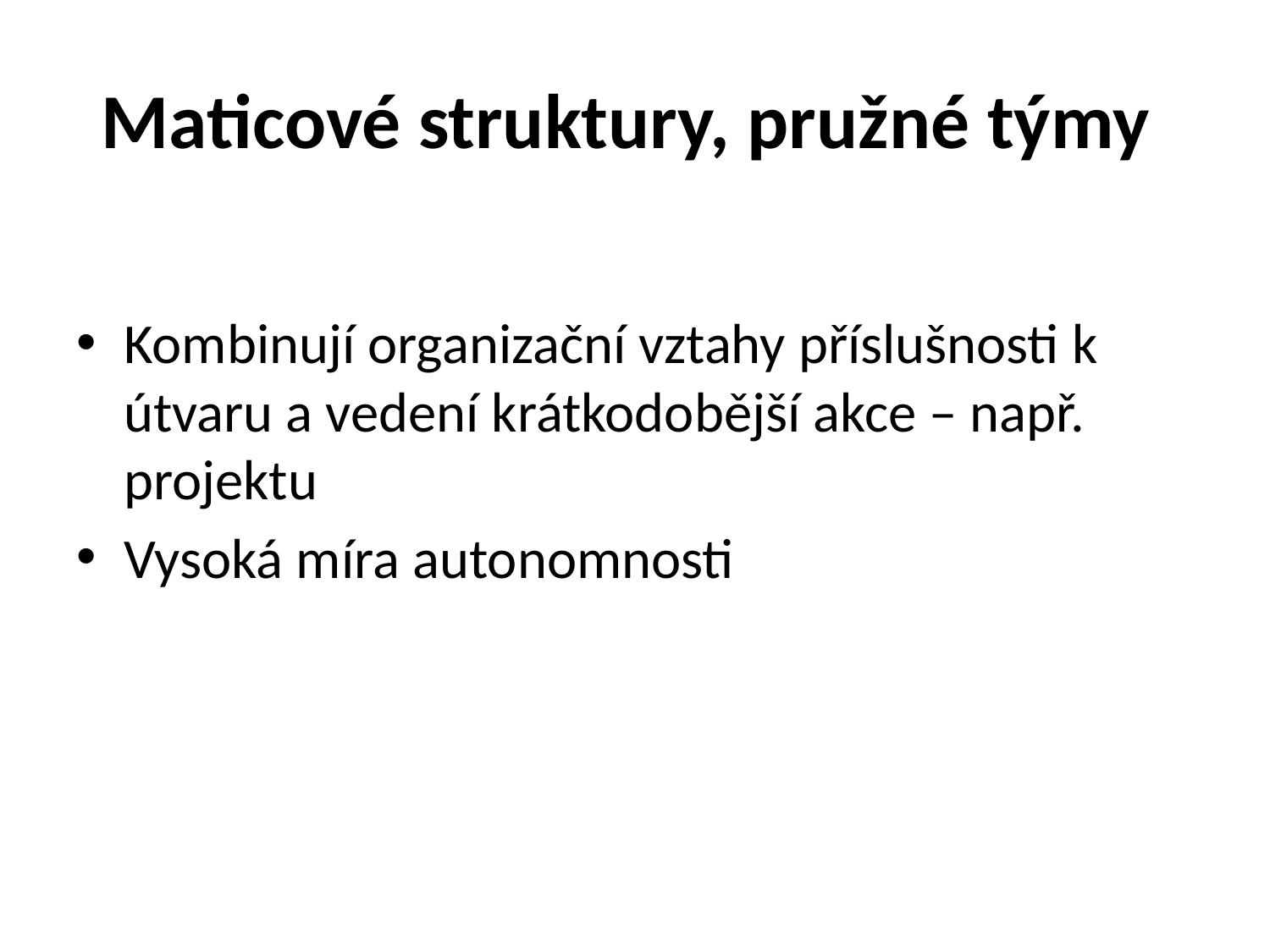

# Maticové struktury, pružné týmy

Kombinují organizační vztahy příslušnosti k útvaru a vedení krátkodobější akce – např. projektu
Vysoká míra autonomnosti